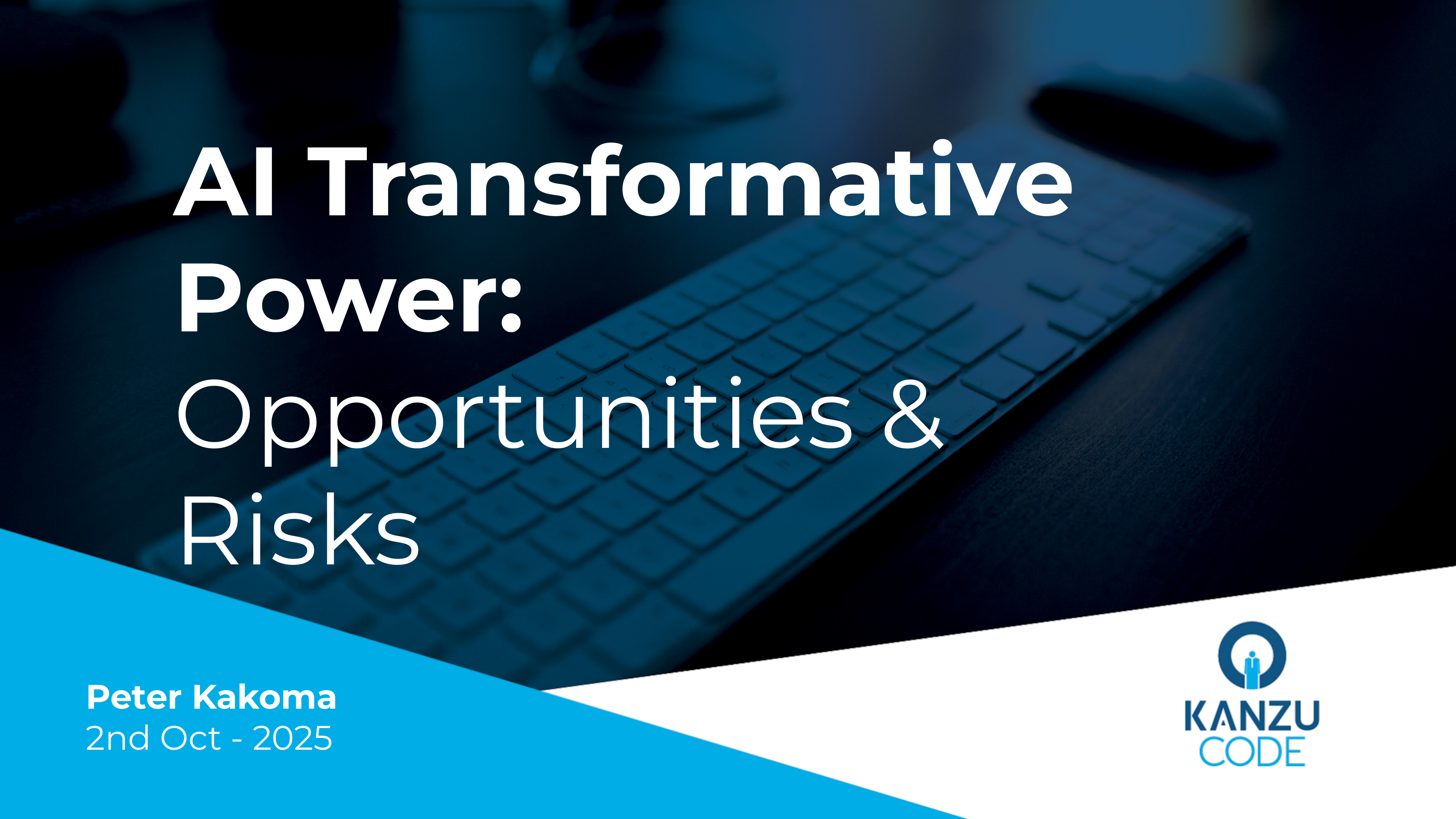

AI Transformative Power: Opportunities & Risks
Peter Kakoma
2nd Oct - 2025